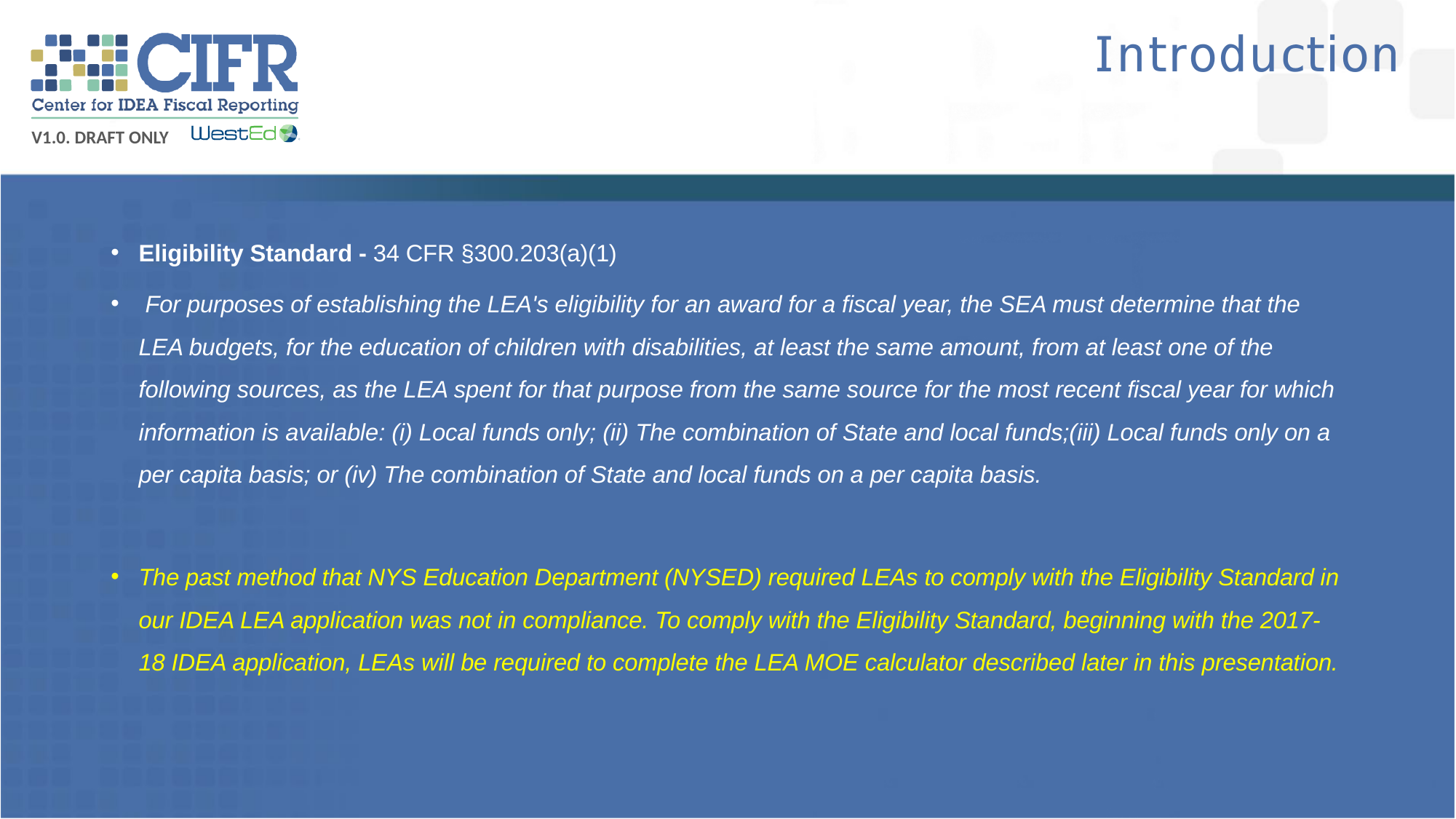

# Introduction
Eligibility Standard - 34 CFR §300.203(a)(1)
 For purposes of establishing the LEA's eligibility for an award for a fiscal year, the SEA must determine that the LEA budgets, for the education of children with disabilities, at least the same amount, from at least one of the following sources, as the LEA spent for that purpose from the same source for the most recent fiscal year for which information is available: (i) Local funds only; (ii) The combination of State and local funds;(iii) Local funds only on a per capita basis; or (iv) The combination of State and local funds on a per capita basis.

The past method that NYS Education Department (NYSED) required LEAs to comply with the Eligibility Standard in our IDEA LEA application was not in compliance. To comply with the Eligibility Standard, beginning with the 2017-18 IDEA application, LEAs will be required to complete the LEA MOE calculator described later in this presentation.